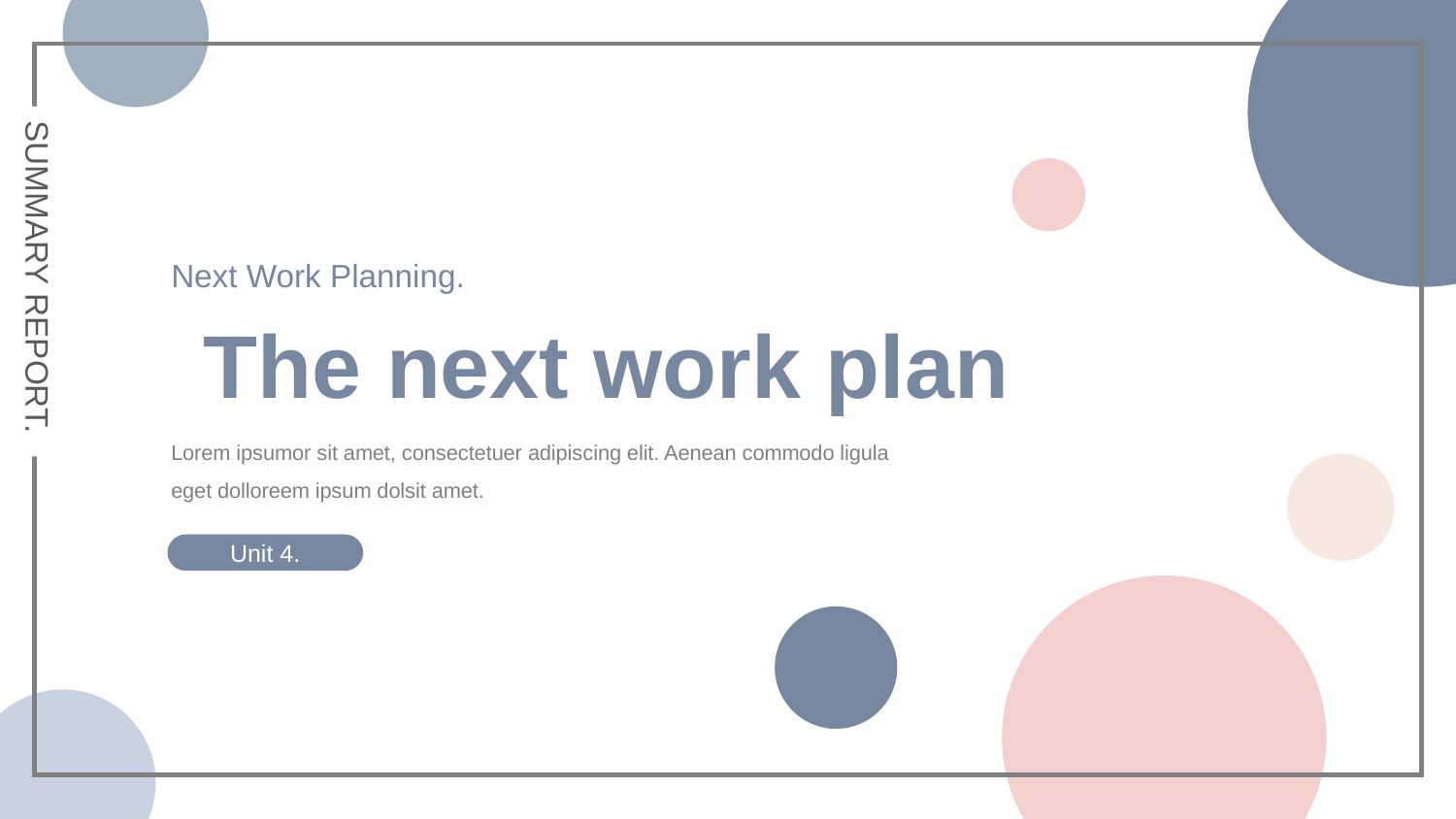

Next Work Planning.
SUMMARY REPORT.
The next work plan

Lorem ipsumor sit amet, consectetuer adipiscing elit. Aenean commodo ligula eget dolloreem ipsum dolsit amet.

Unit 4.